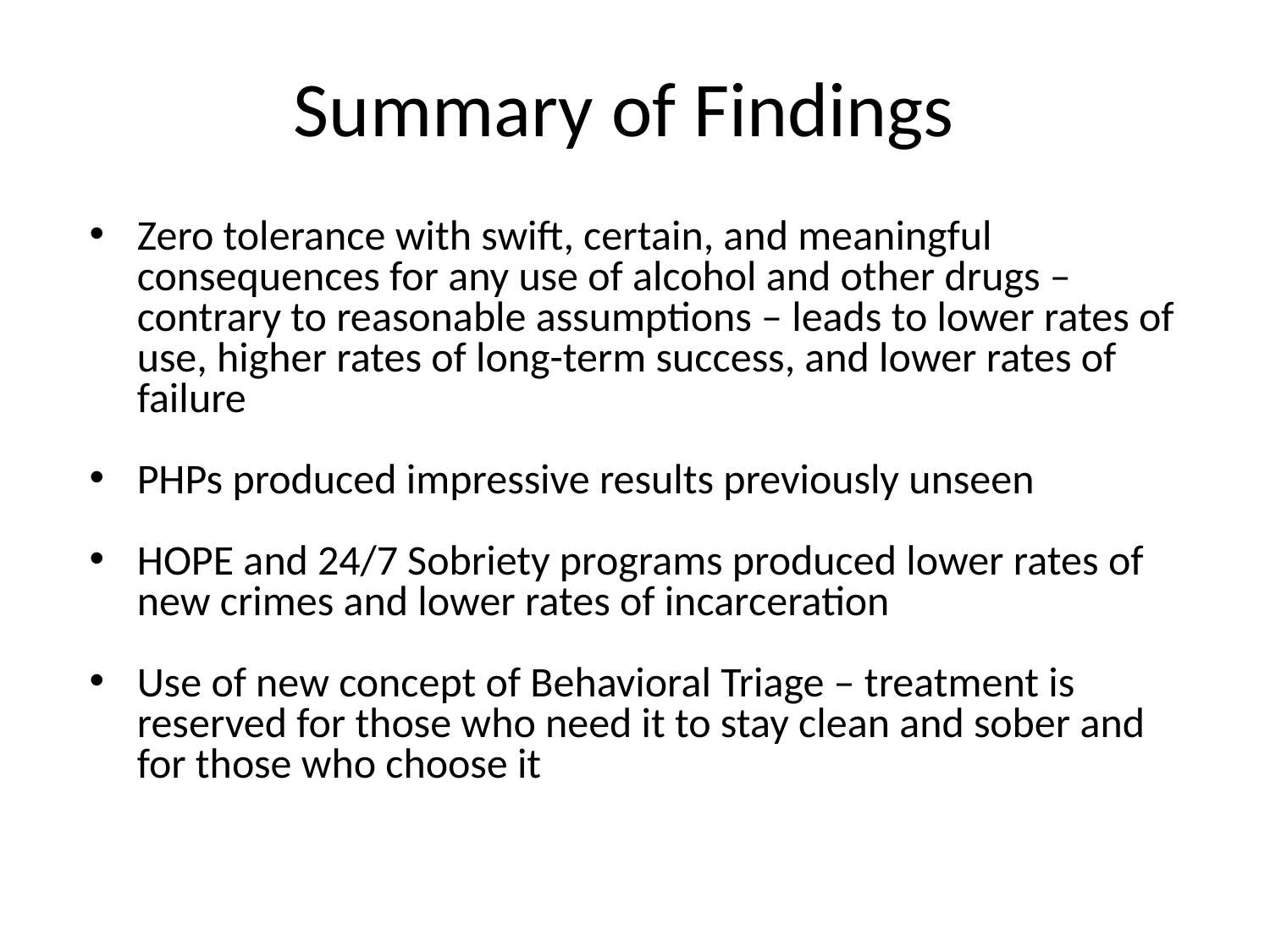

Summary of Findings
Zero tolerance with swift, certain, and meaningful consequences for any use of alcohol and other drugs – contrary to reasonable assumptions – leads to lower rates of use, higher rates of long-term success, and lower rates of failure

PHPs produced impressive results previously unseen

HOPE and 24/7 Sobriety programs produced lower rates of new crimes and lower rates of incarceration

Use of new concept of Behavioral Triage – treatment is reserved for those who need it to stay clean and sober and for those who choose it